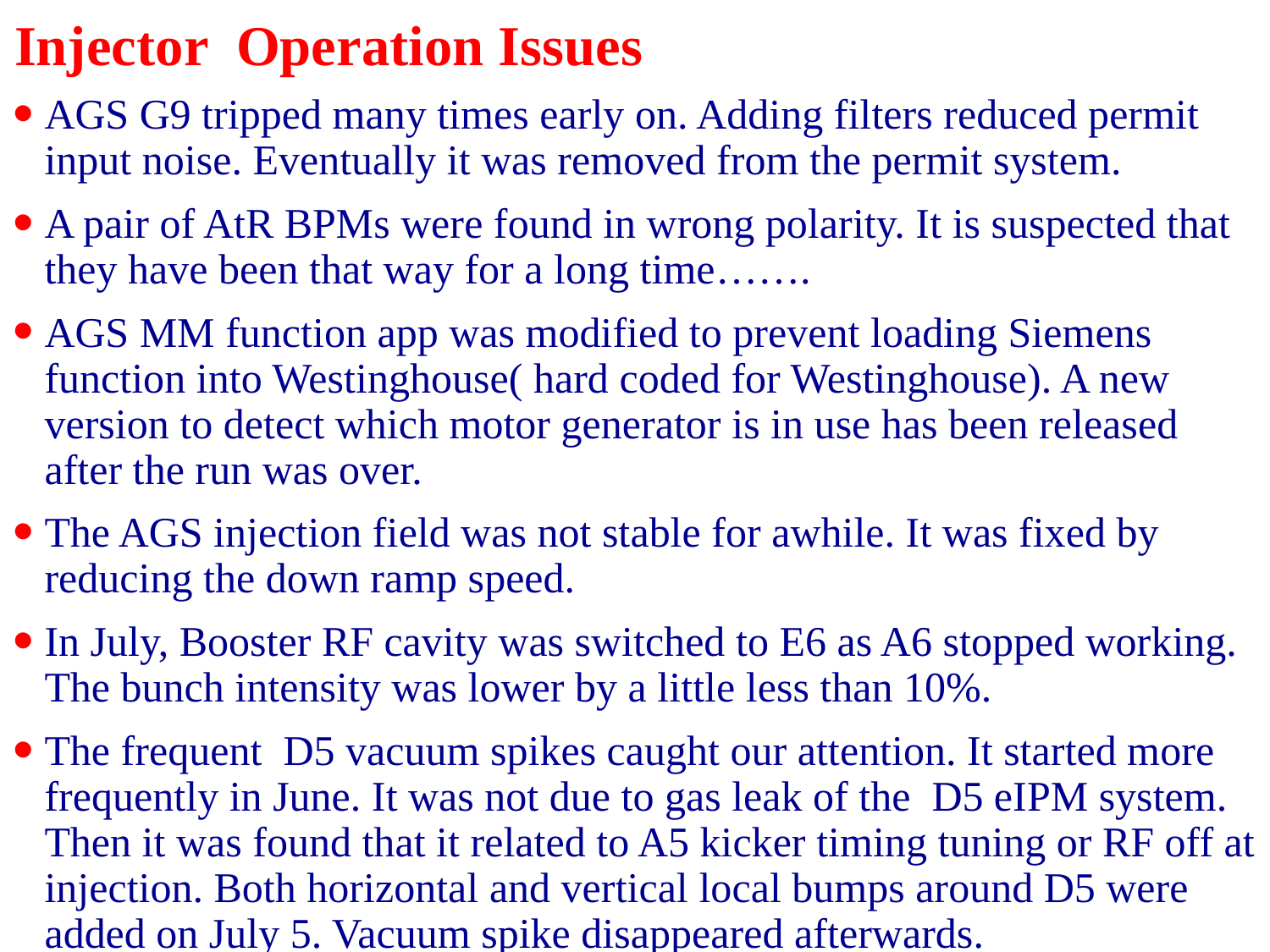

# Injector  Operation Issues
AGS G9 tripped many times early on. Adding filters reduced permit input noise. Eventually it was removed from the permit system.
A pair of AtR BPMs were found in wrong polarity. It is suspected that they have been that way for a long time…….
AGS MM function app was modified to prevent loading Siemens function into Westinghouse( hard coded for Westinghouse). A new version to detect which motor generator is in use has been released after the run was over.
The AGS injection field was not stable for awhile. It was fixed by  reducing the down ramp speed.
In July, Booster RF cavity was switched to E6 as A6 stopped working. The bunch intensity was lower by a little less than 10%.
The frequent  D5 vacuum spikes caught our attention. It started more frequently in June. It was not due to gas leak of the  D5 eIPM system. Then it was found that it related to A5 kicker timing tuning or RF off at injection. Both horizontal and vertical local bumps around D5 were added on July 5. Vacuum spike disappeared afterwards.

4
Haixin Huang